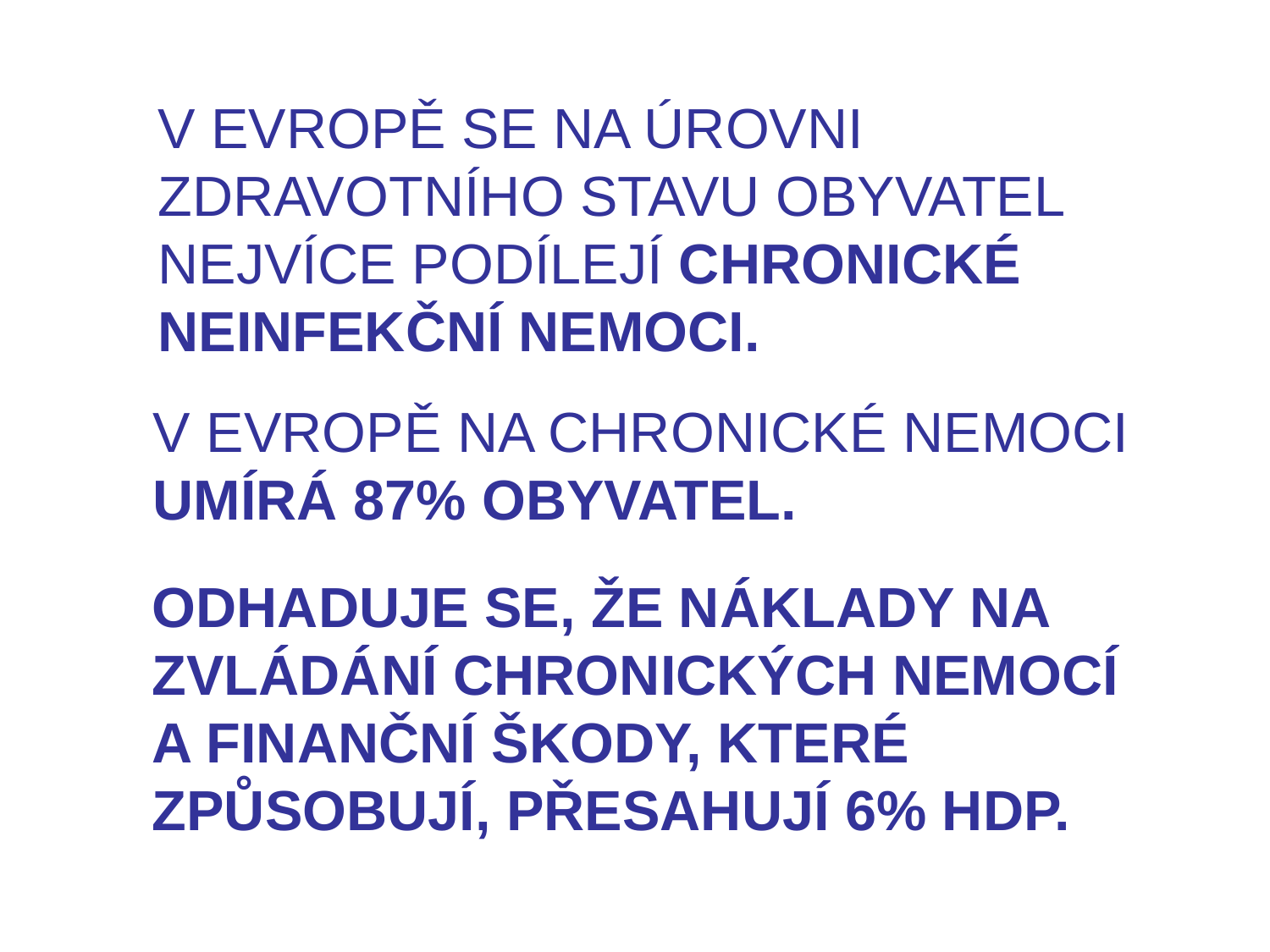

# V EVROPĚ SE NA ÚROVNI ZDRAVOTNÍHO STAVU OBYVATEL NEJVÍCE PODÍLEJÍ CHRONICKÉ NEINFEKČNÍ NEMOCI.
V EVROPĚ NA CHRONICKÉ NEMOCI UMÍRÁ 87% OBYVATEL.
ODHADUJE SE, ŽE NÁKLADY NA ZVLÁDÁNÍ CHRONICKÝCH NEMOCÍ A FINANČNÍ ŠKODY, KTERÉ ZPŮSOBUJÍ, PŘESAHUJÍ 6% HDP.